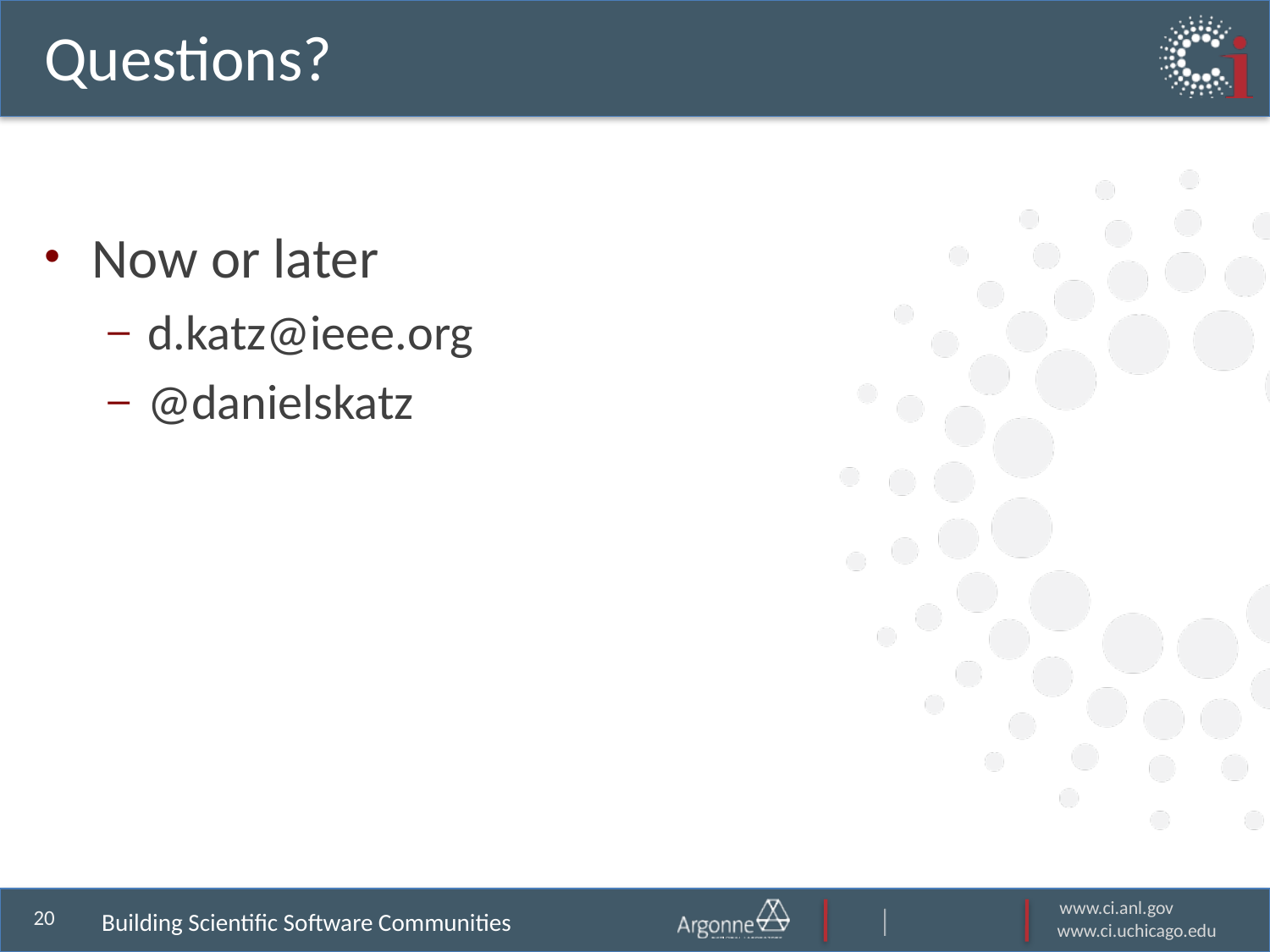

# Questions?

Now or later
d.katz@ieee.org
@danielskatz
Building Scientific Software Communities